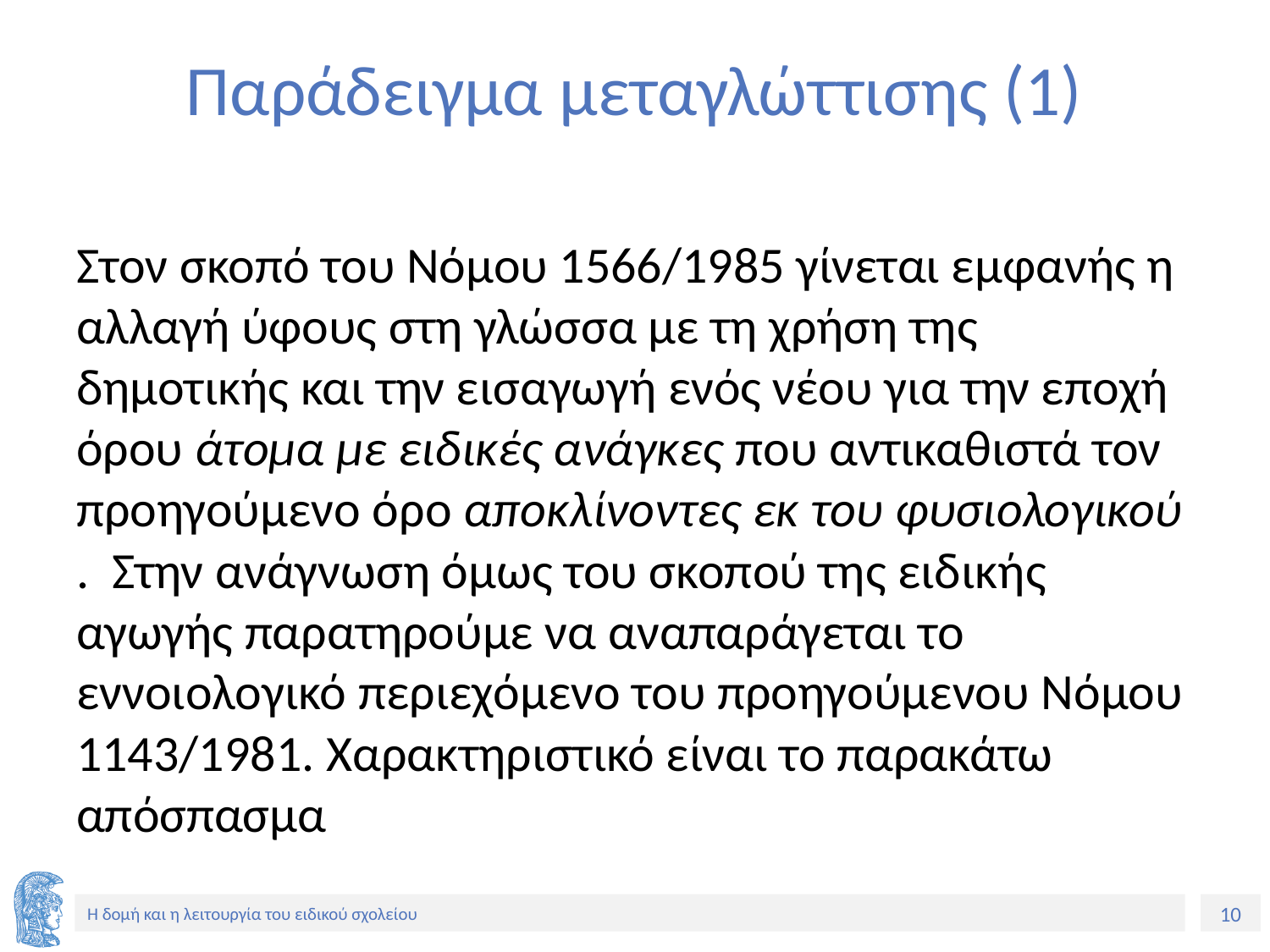

# Παράδειγμα μεταγλώττισης (1)
Στον σκοπό του Νόμου 1566/1985 γίνεται εμφανής η αλλαγή ύφους στη γλώσσα με τη χρήση της δημοτικής και την εισαγωγή ενός νέου για την εποχή όρου άτομα με ειδικές ανάγκες που αντικαθιστά τον προηγούμενο όρο αποκλίνοντες εκ του φυσιολογικού .  Στην ανάγνωση όμως του σκοπού της ειδικής αγωγής παρατηρούμε να αναπαράγεται το εννοιολογικό περιεχόμενο του προηγούμενου Νόμου 1143/1981. Χαρακτηριστικό είναι το παρακάτω απόσπασμα